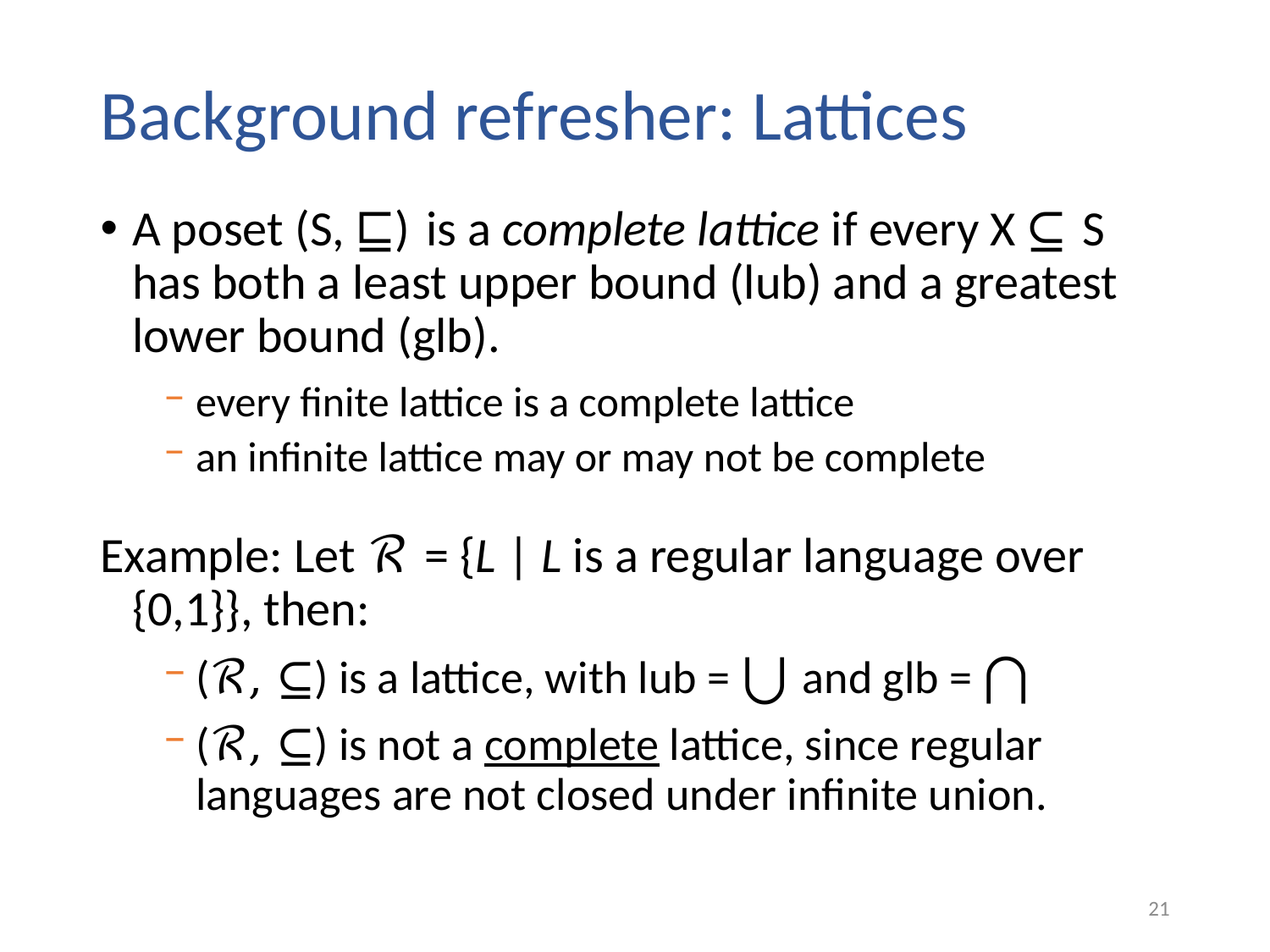

# Background refresher: Lattices
A poset (S, ⊑) is a complete lattice if every X ⊆ S has both a least upper bound (lub) and a greatest lower bound (glb).
every finite lattice is a complete lattice
an infinite lattice may or may not be complete
Example: Let ℛ = {L | L is a regular language over {0,1}}, then:
(ℛ, ⊆) is a lattice, with lub = ⋃ and glb = ⋂
(ℛ, ⊆) is not a complete lattice, since regular languages are not closed under infinite union.
21